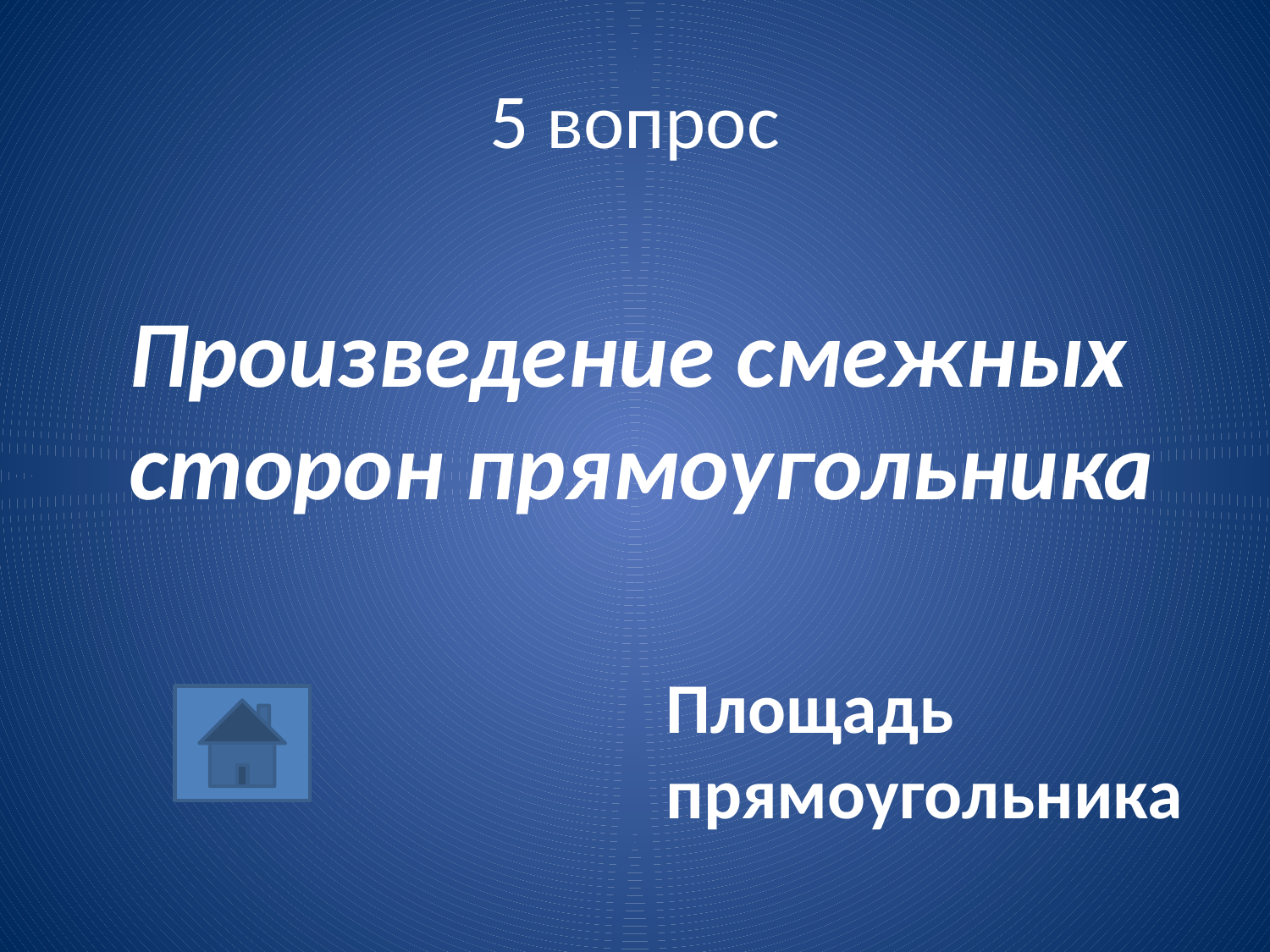

# 5 вопрос
		Произведение смежных сторон прямоугольника
	Площадь прямоугольника